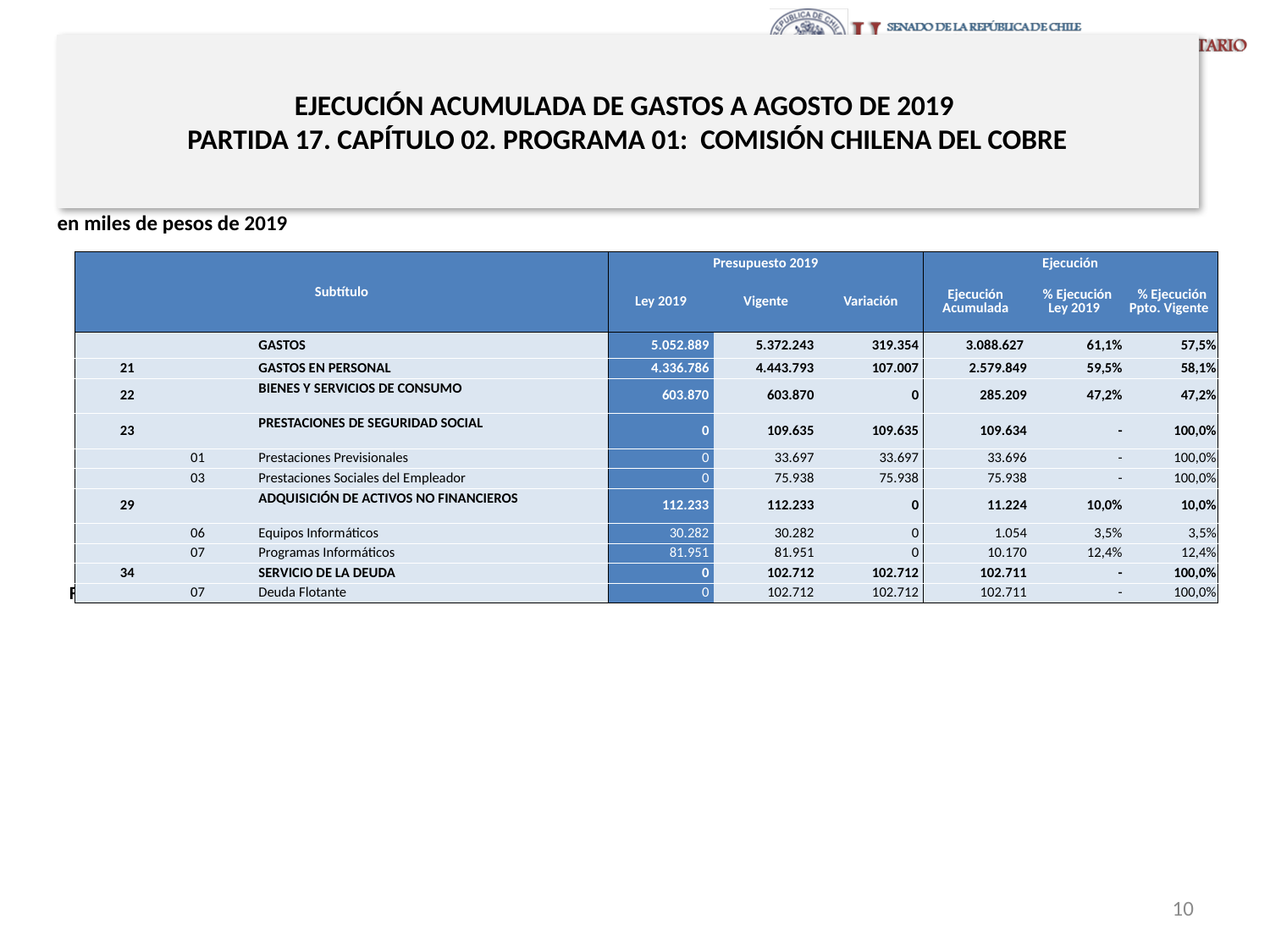

# EJECUCIÓN ACUMULADA DE GASTOS A AGOSTO DE 2019 PARTIDA 17. CAPÍTULO 02. PROGRAMA 01:  COMISIÓN CHILENA DEL COBRE
en miles de pesos de 2019
| Subtítulo |  |  |  | Presupuesto 2019 |  |  | Ejecución |  |  |
| --- | --- | --- | --- | --- | --- | --- | --- | --- | --- |
|  |  |  |  | Ley 2019 | Vigente | Variación | Ejecución Acumulada | % Ejecución Ley 2019 | % Ejecución Ppto. Vigente |
|  |  |  | GASTOS | 5.052.889 | 5.372.243 | 319.354 | 3.088.627 | 61,1% | 57,5% |
| 21 |  |  | GASTOS EN PERSONAL | 4.336.786 | 4.443.793 | 107.007 | 2.579.849 | 59,5% | 58,1% |
| 22 |  |  | BIENES Y SERVICIOS DE CONSUMO | 603.870 | 603.870 | 0 | 285.209 | 47,2% | 47,2% |
| 23 |  |  | PRESTACIONES DE SEGURIDAD SOCIAL | 0 | 109.635 | 109.635 | 109.634 | - | 100,0% |
|  | 01 |  | Prestaciones Previsionales | 0 | 33.697 | 33.697 | 33.696 | - | 100,0% |
|  | 03 |  | Prestaciones Sociales del Empleador | 0 | 75.938 | 75.938 | 75.938 | - | 100,0% |
| 29 |  |  | ADQUISICIÓN DE ACTIVOS NO FINANCIEROS | 112.233 | 112.233 | 0 | 11.224 | 10,0% | 10,0% |
|  | 06 |  | Equipos Informáticos | 30.282 | 30.282 | 0 | 1.054 | 3,5% | 3,5% |
|  | 07 |  | Programas Informáticos | 81.951 | 81.951 | 0 | 10.170 | 12,4% | 12,4% |
| 34 |  |  | SERVICIO DE LA DEUDA | 0 | 102.712 | 102.712 | 102.711 | - | 100,0% |
|  | 07 |  | Deuda Flotante | 0 | 102.712 | 102.712 | 102.711 | - | 100,0% |
Fuente: Elaboración propia en base  a Informes de ejecución presupuestaria mensual de DIPRES
10